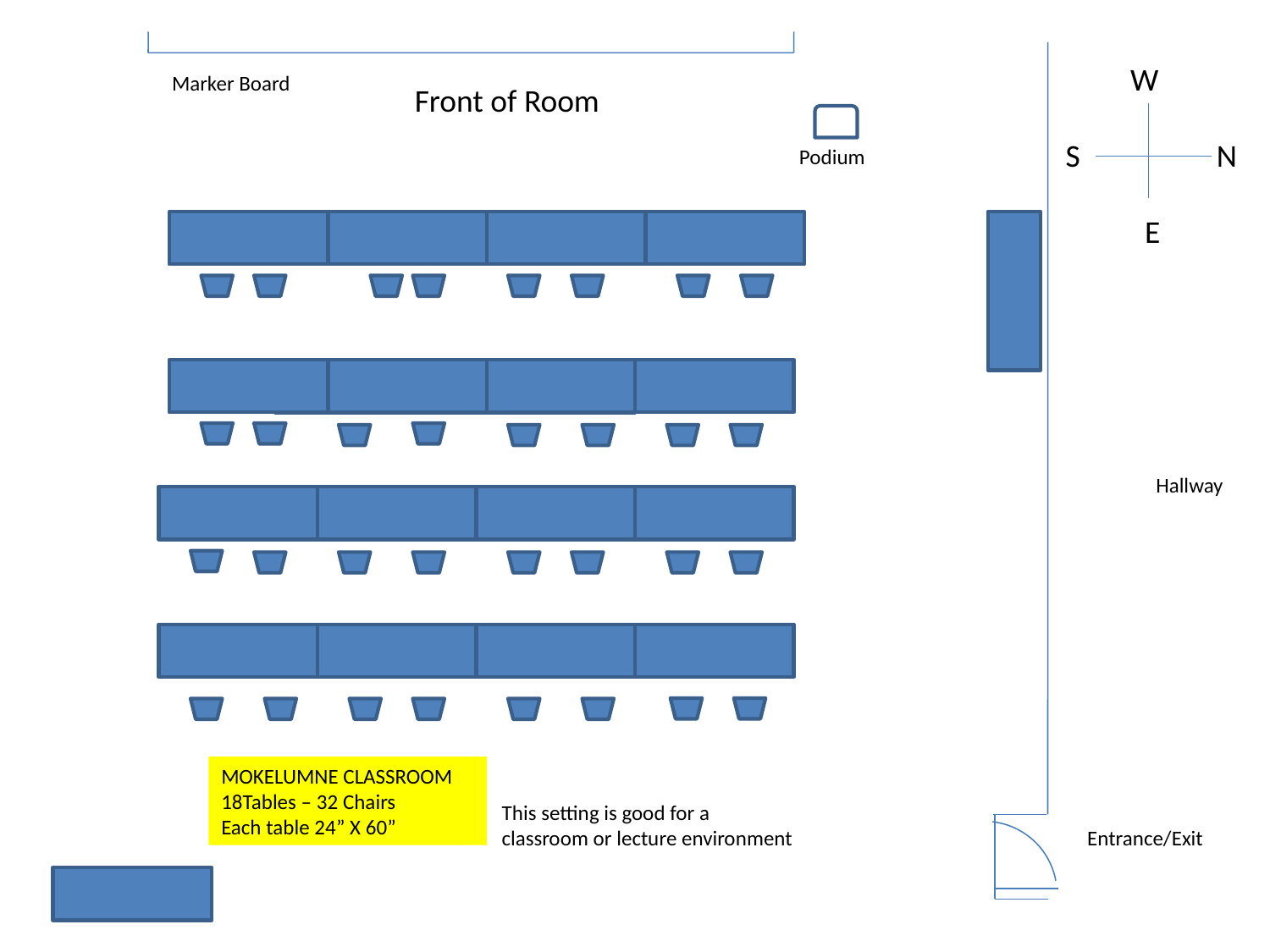

W

S                   N

           E
Marker Board
Front of Room

Podium

Hallway

MOKELUMNE CLASSROOM
18Tables – 32 Chairs
Each table 24” X 60”
This setting is good for a
classroom or lecture environment
Entrance/Exit